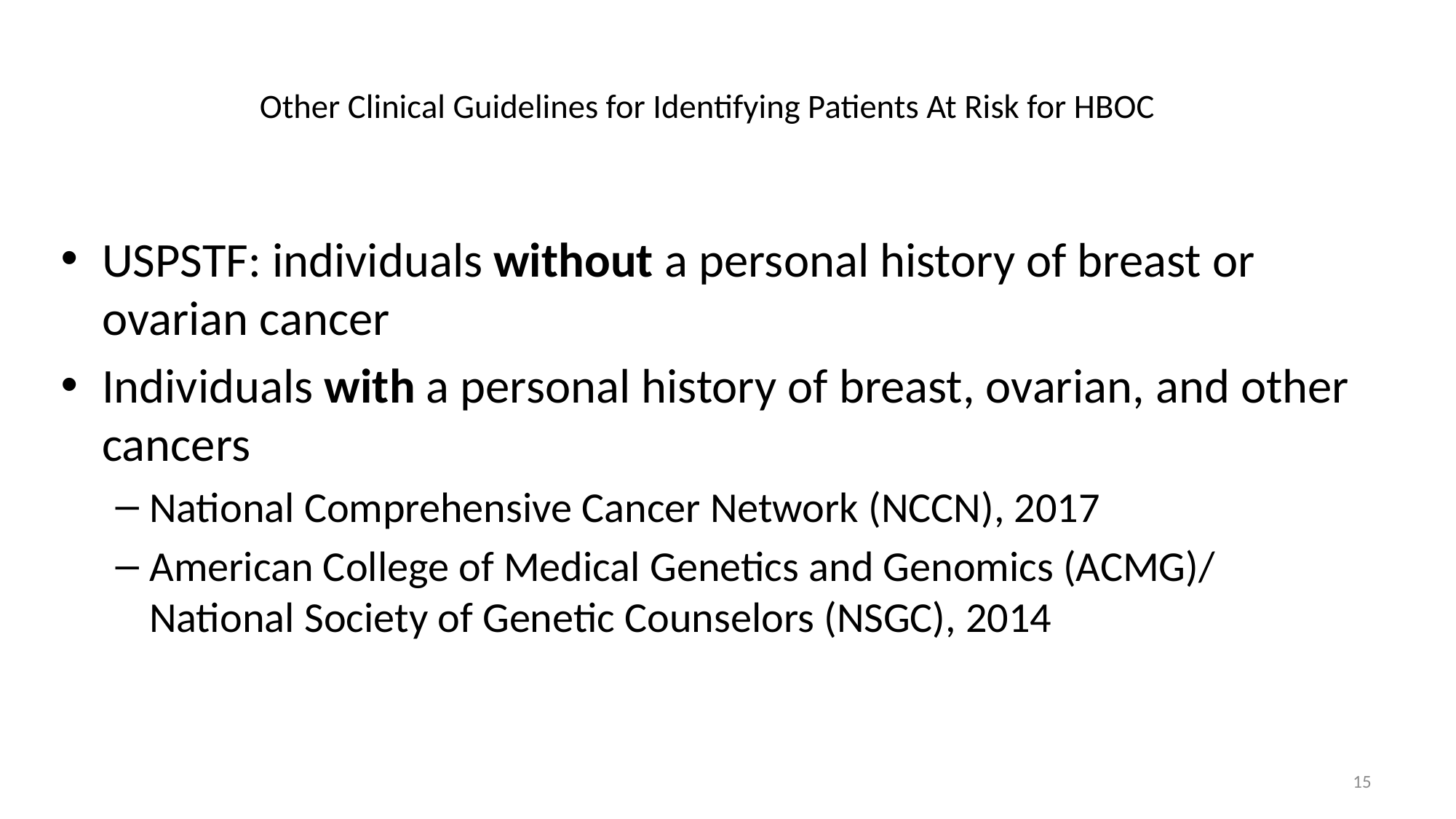

# Other Clinical Guidelines for Identifying Patients At Risk for HBOC
USPSTF: individuals without a personal history of breast or ovarian cancer
Individuals with a personal history of breast, ovarian, and other cancers
National Comprehensive Cancer Network (NCCN), 2017
American College of Medical Genetics and Genomics (ACMG)/ National Society of Genetic Counselors (NSGC), 2014
15